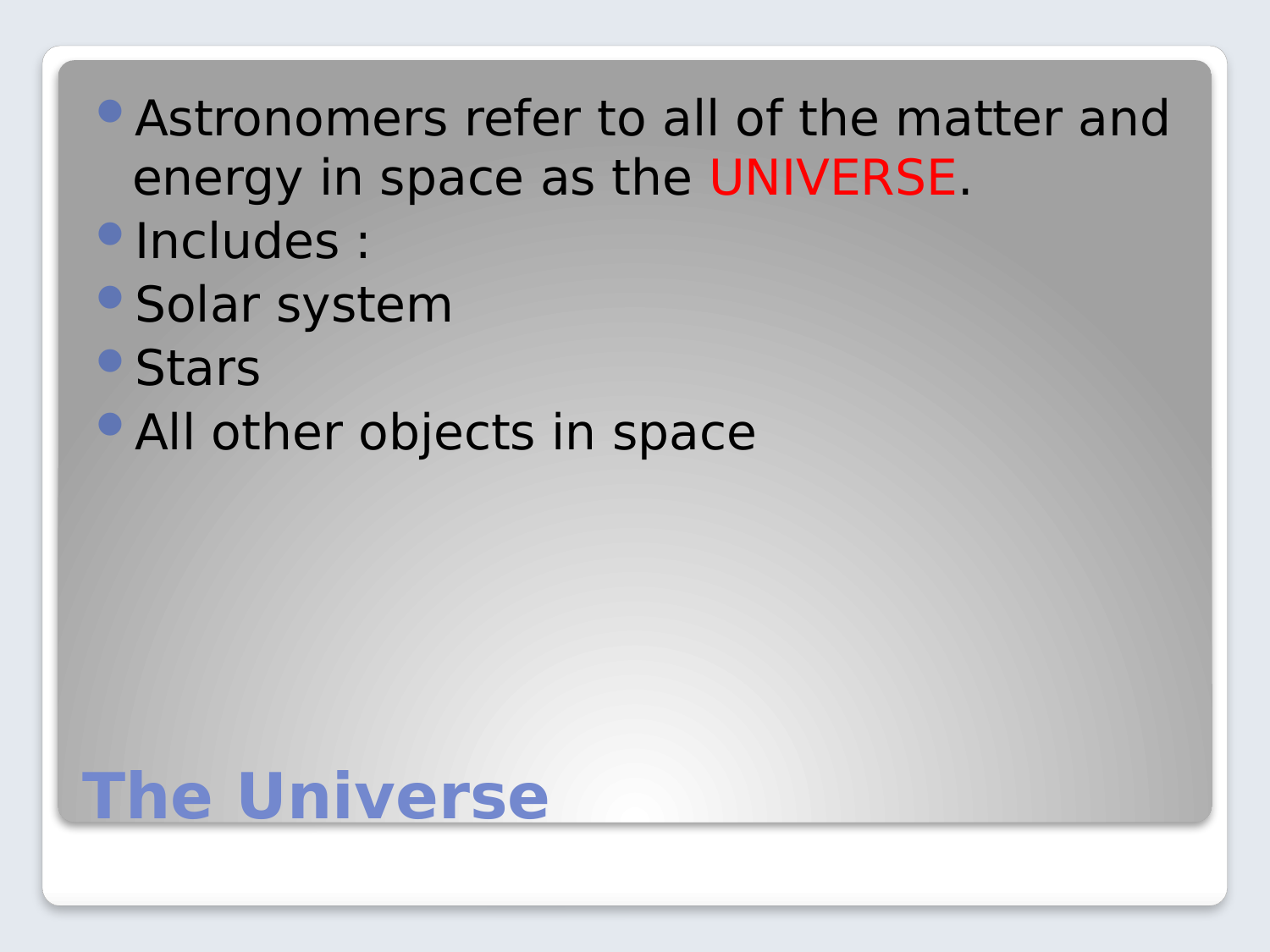

Astronomers refer to all of the matter and energy in space as the UNIVERSE.
Includes :
Solar system
Stars
All other objects in space
# The Universe